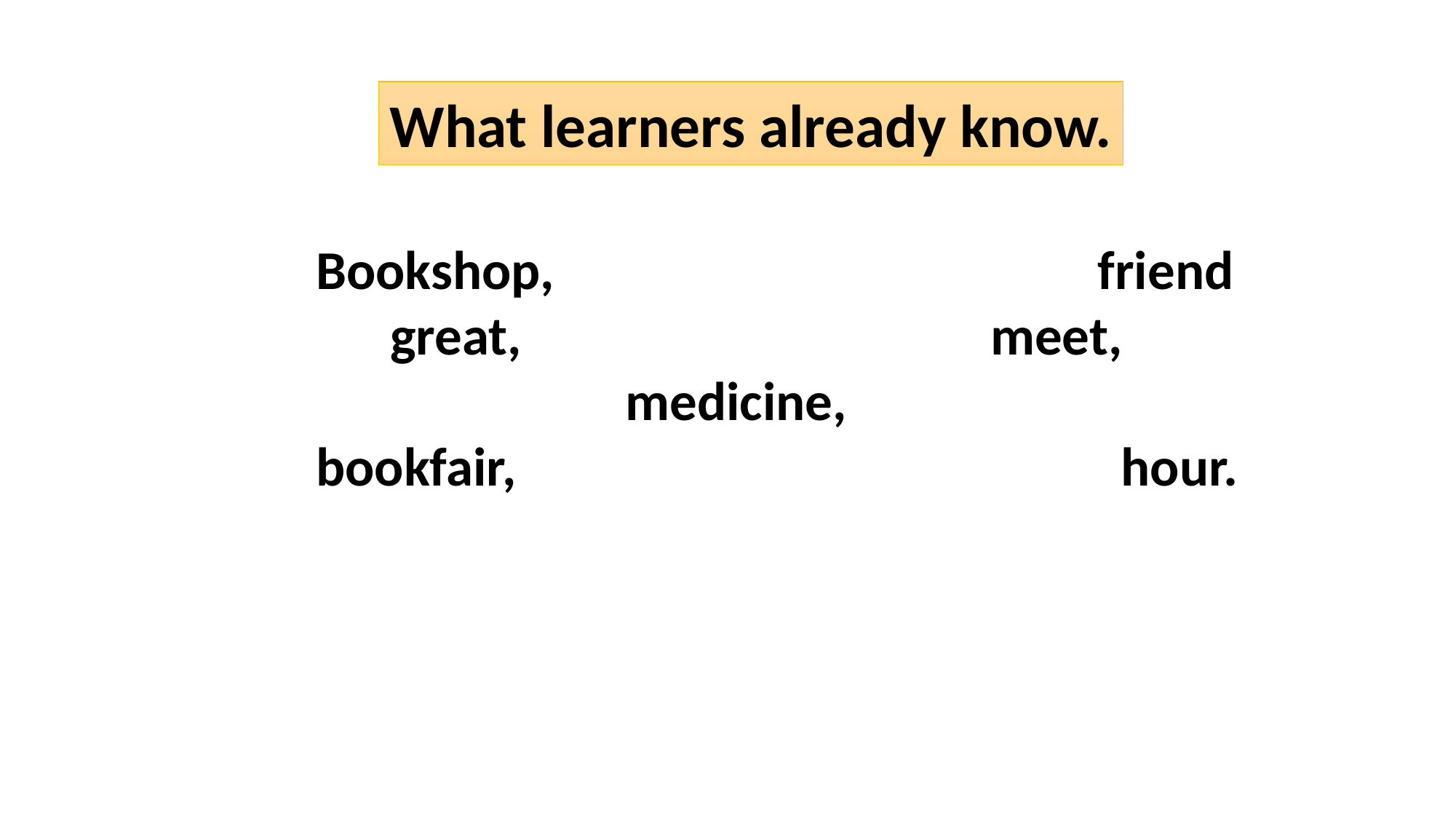

What learners already know.
Bookshop,                                            friend
      great,                                      meet,
                         medicine,
bookfair,                                                 hour.